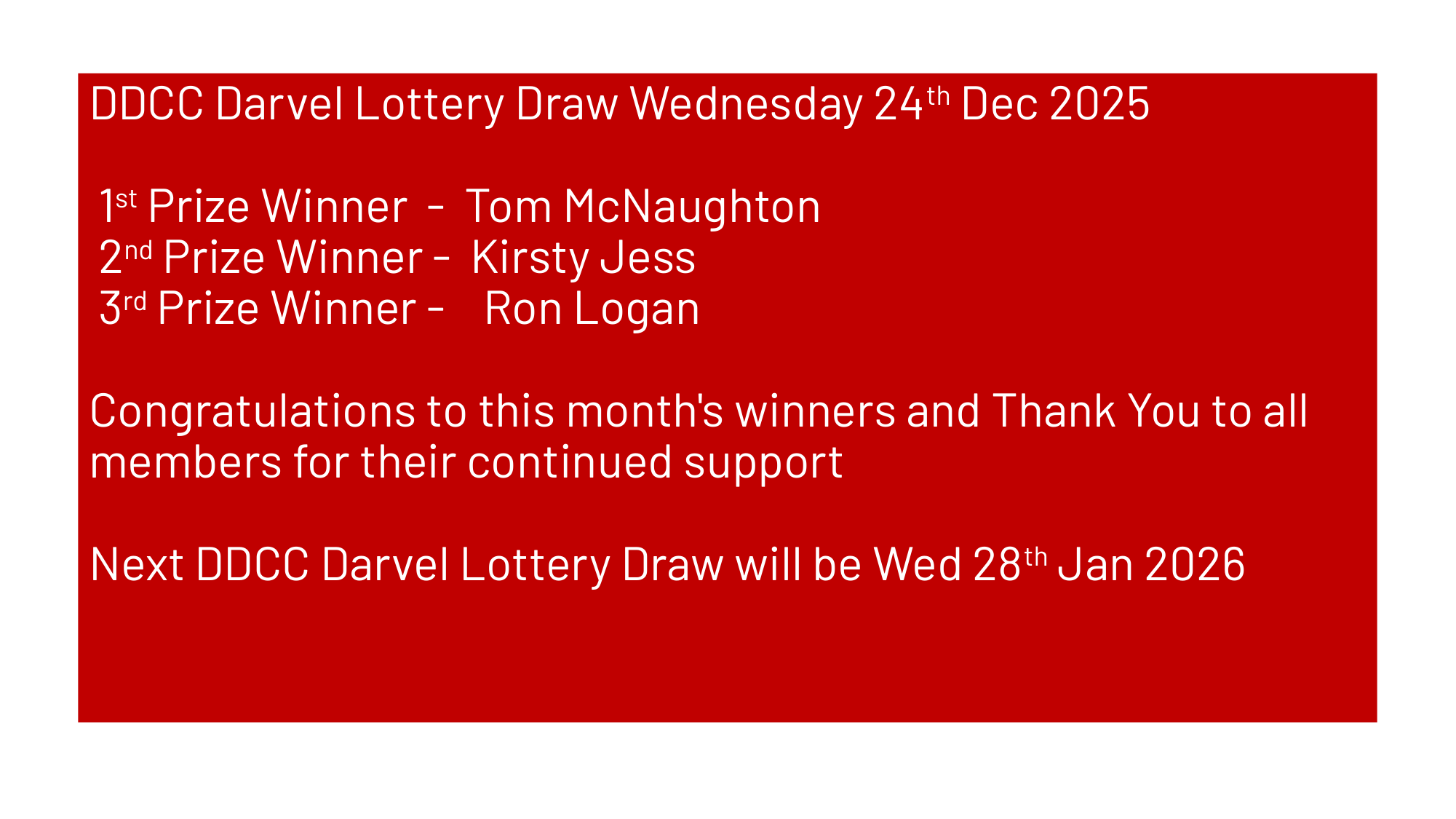

# DDCC Darvel Lottery Draw Wednesday 24th Dec 2025 1st Prize Winner  -  Tom McNaughton 2nd Prize Winner -  Kirsty Jess 3rd Prize Winner -    Ron Logan Congratulations to this month's winners and Thank You to all members for their continued support Next DDCC Darvel Lottery Draw will be Wed 28th Jan 2026